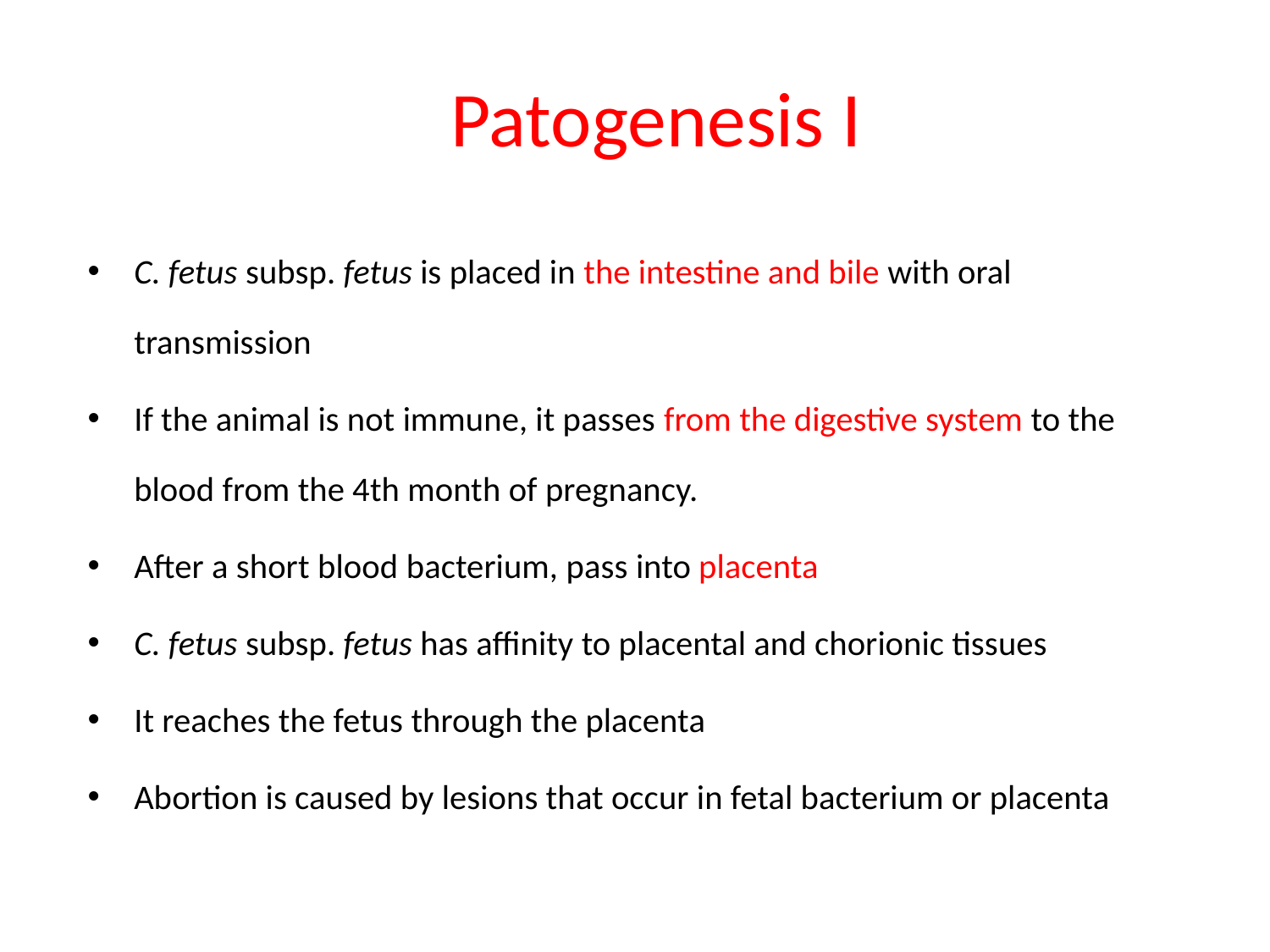

# Patogenesis I

C. fetus subsp. fetus is placed in the intestine and bile with oral transmission
If the animal is not immune, it passes from the digestive system to the blood from the 4th month of pregnancy.
After a short blood bacterium, pass into placenta
C. fetus subsp. fetus has affinity to placental and chorionic tissues
It reaches the fetus through the placenta
Abortion is caused by lesions that occur in fetal bacterium or placenta